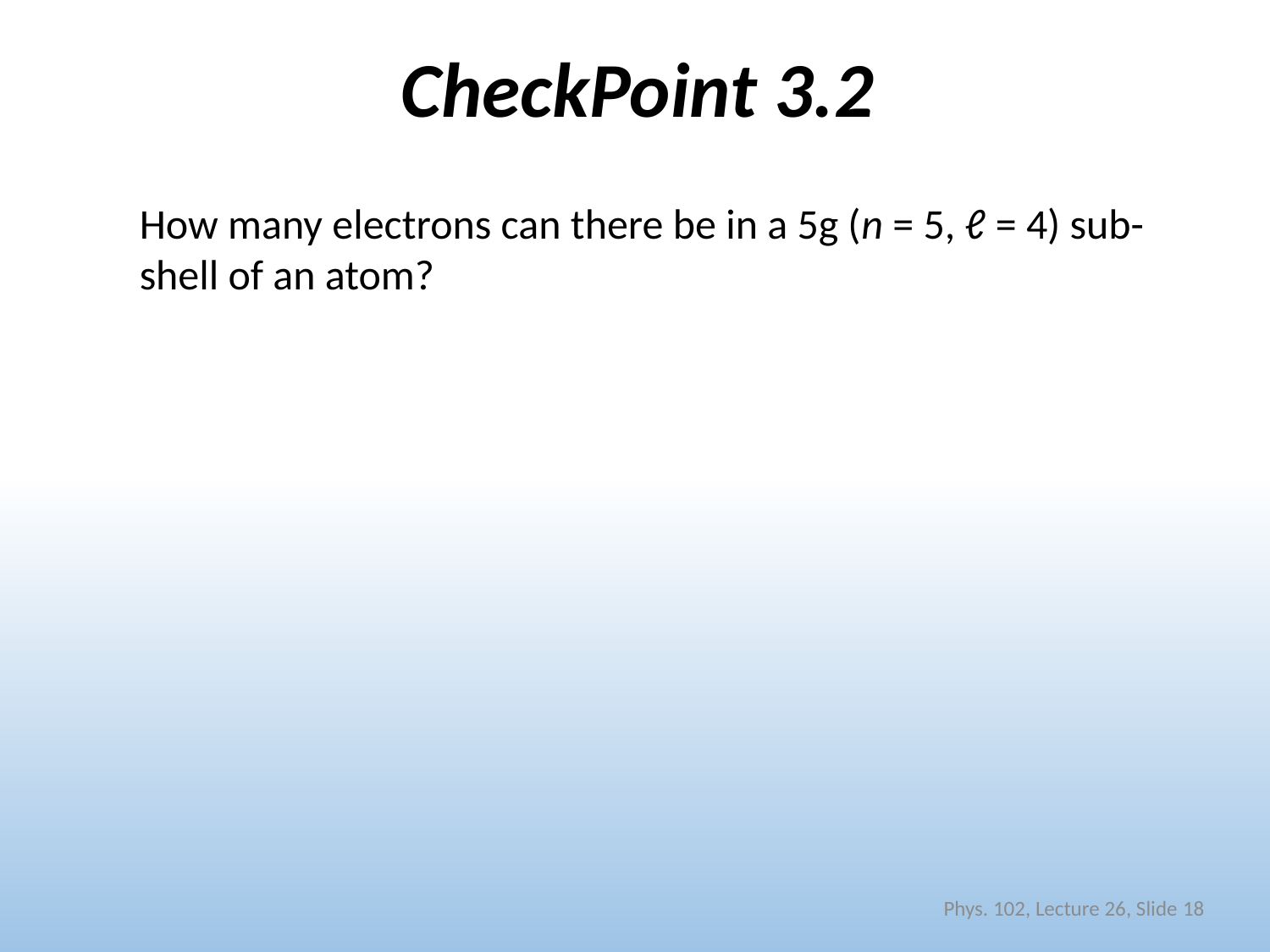

# CheckPoint 3.2
How many electrons can there be in a 5g (n = 5, ℓ = 4) sub-shell of an atom?
Phys. 102, Lecture 26, Slide 18